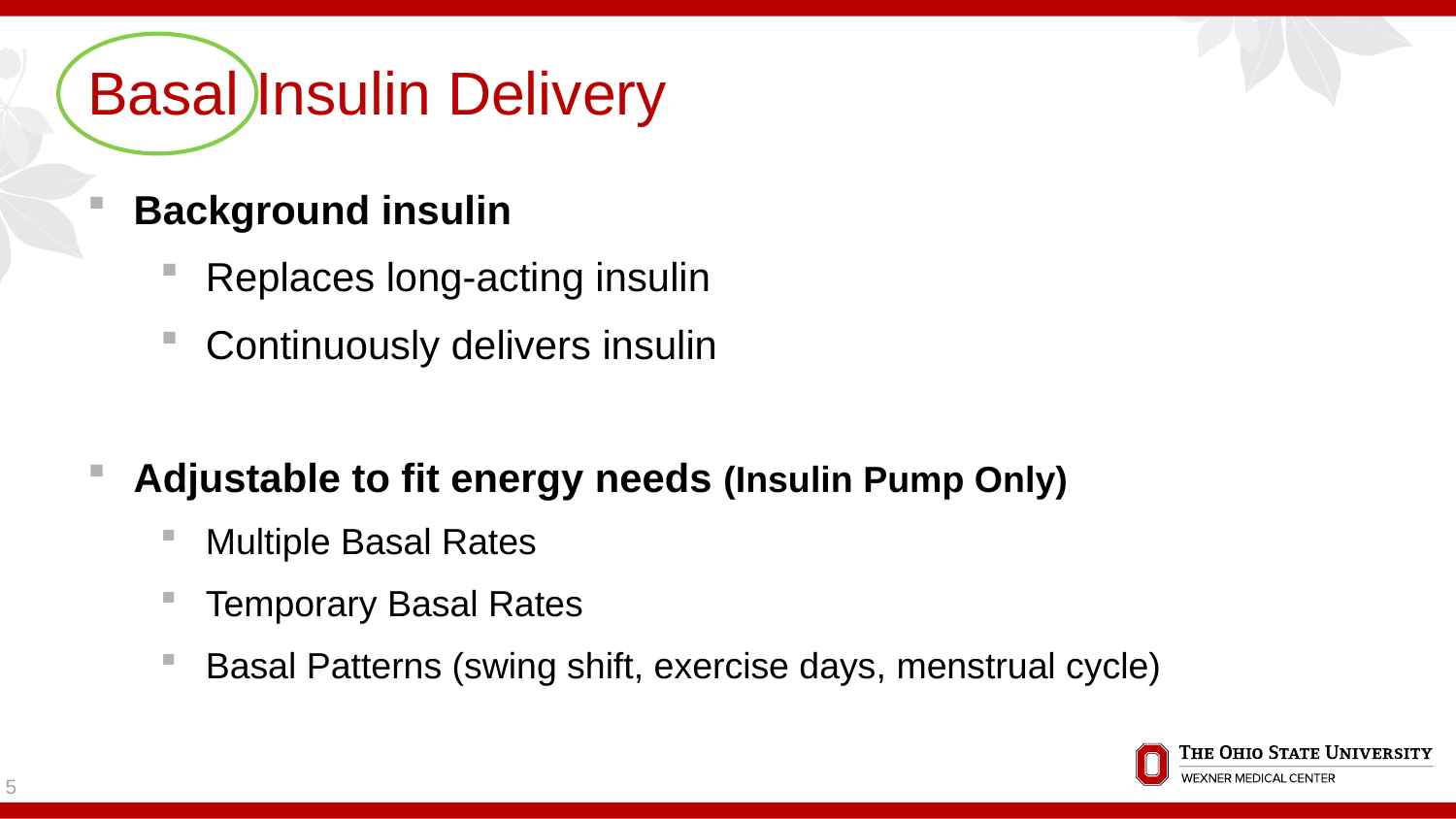

# Basal Insulin Delivery
Background insulin
Replaces long-acting insulin
Continuously delivers insulin

Adjustable to fit energy needs (Insulin Pump Only)
Multiple Basal Rates
Temporary Basal Rates
Basal Patterns (swing shift, exercise days, menstrual cycle)
5